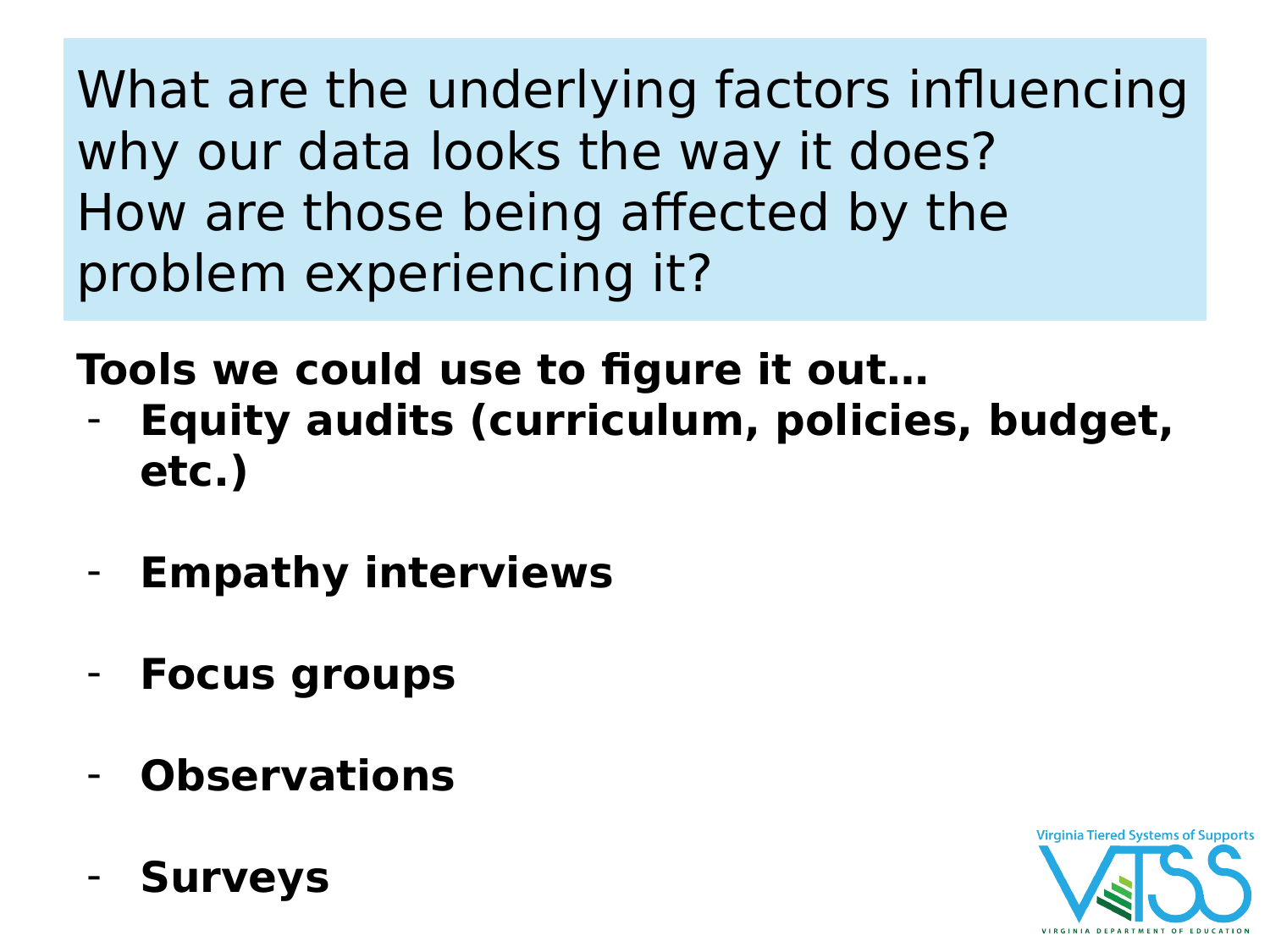

# What are the underlying factors influencing why our data looks the way it does?
How are those being affected by the problem experiencing it?
Tools we could use to figure it out…
Equity audits (curriculum, policies, budget, etc.)

Empathy interviews

Focus groups

Observations

Surveys